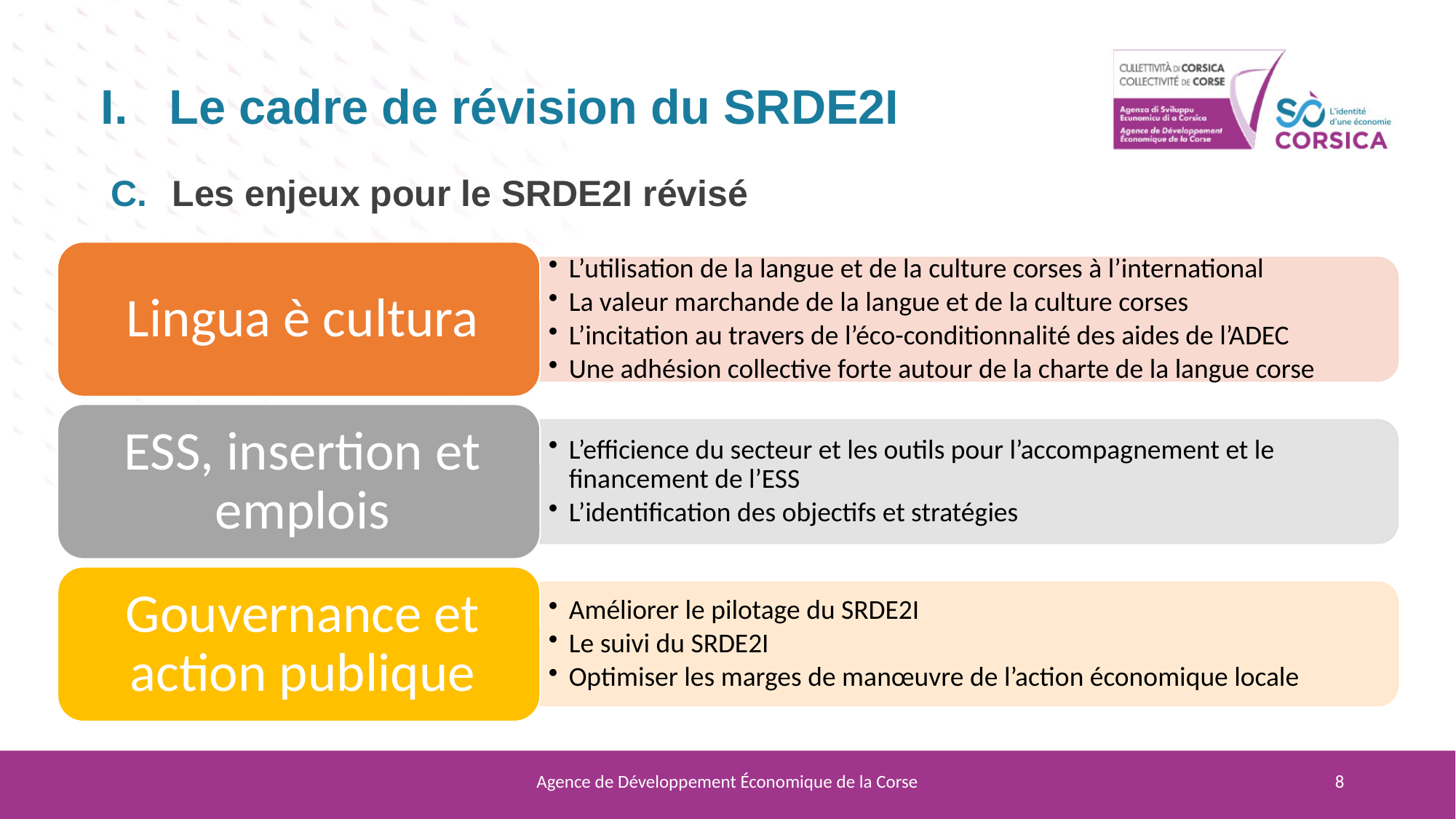

Le cadre de révision du SRDE2I
Les enjeux pour le SRDE2I révisé

L’utilisation de la langue et de la culture corses à l’international
La valeur marchande de la langue et de la culture corses
L’incitation au travers de l’éco-conditionnalité des aides de l’ADEC
Une adhésion collective forte autour de la charte de la langue corse
Lingua è cultura
L’efficience du secteur et les outils pour l’accompagnement et le financement de l’ESS
L’identification des objectifs et stratégies
ESS, insertion et emplois
Améliorer le pilotage du SRDE2I
Le suivi du SRDE2I
Optimiser les marges de manœuvre de l’action économique locale
Gouvernance et action publique
Agence de Développement Économique de la Corse
8